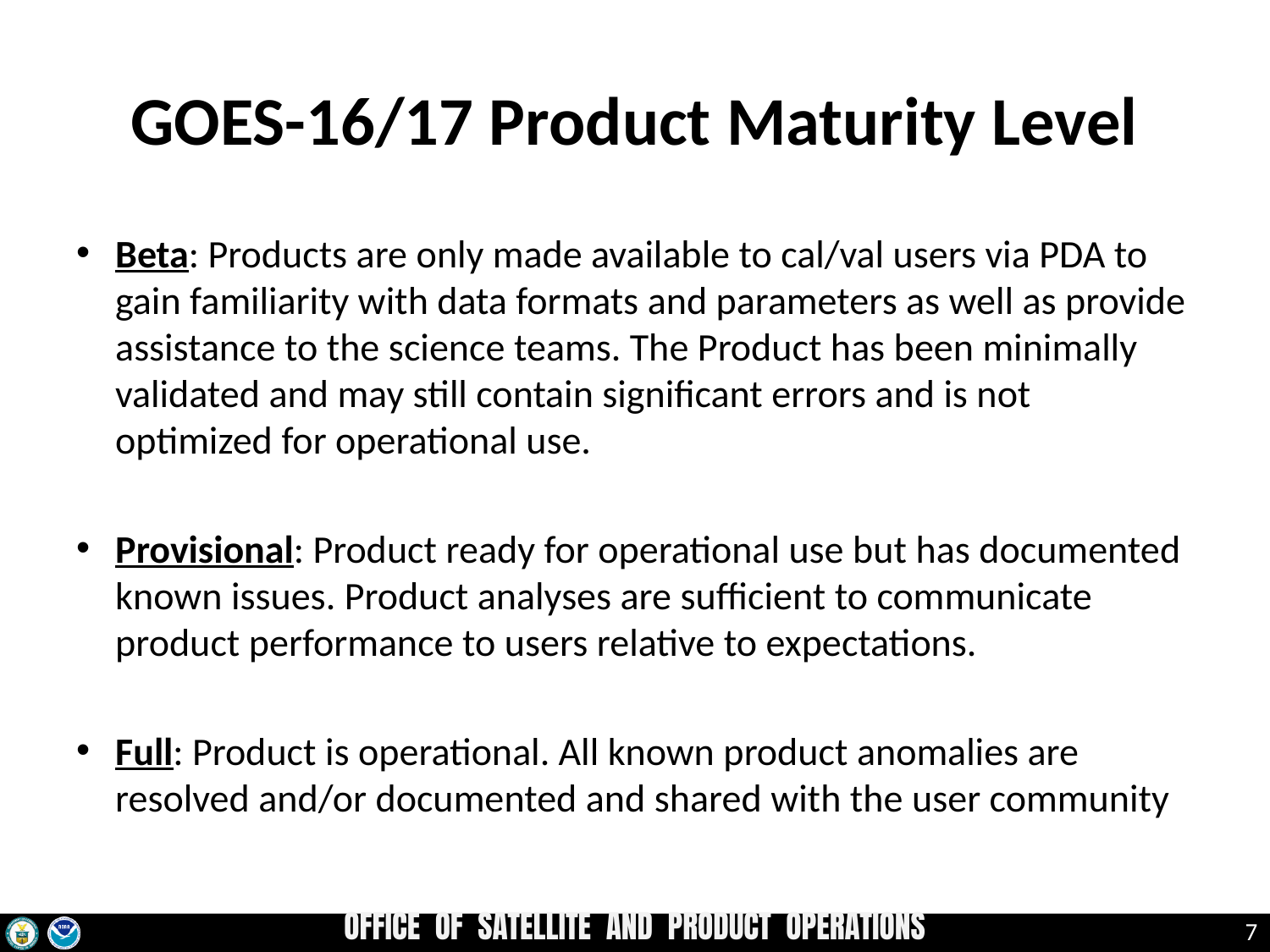

# GOES-16/17 Product Maturity Level
Beta: Products are only made available to cal/val users via PDA to gain familiarity with data formats and parameters as well as provide assistance to the science teams. The Product has been minimally validated and may still contain significant errors and is not optimized for operational use.

Provisional: Product ready for operational use but has documented known issues. Product analyses are sufficient to communicate product performance to users relative to expectations.

Full: Product is operational. All known product anomalies are resolved and/or documented and shared with the user community